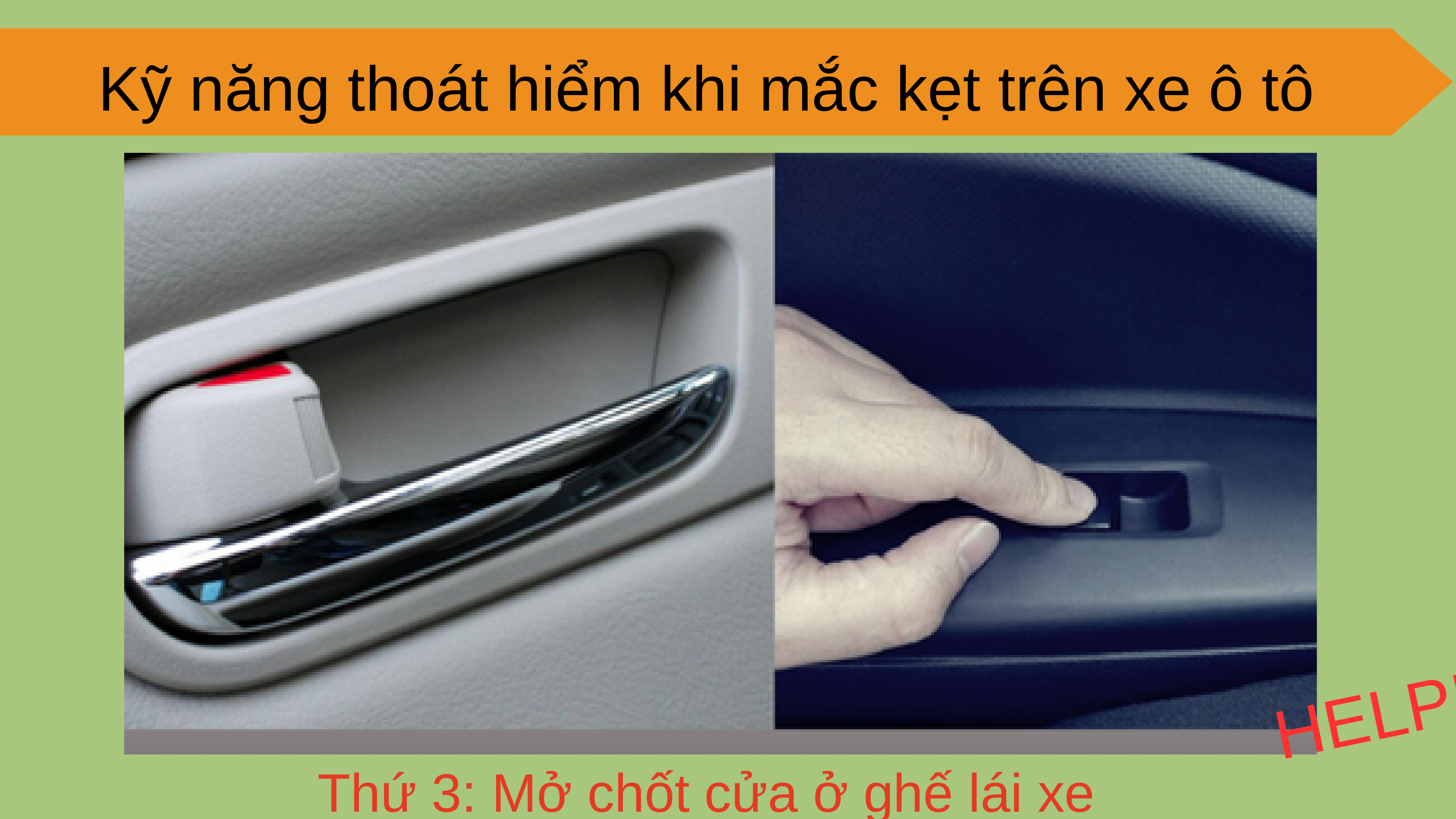

Kỹ năng thoát hiểm khi mắc kẹt trên xe ô tô

HELP!
Thứ 3: Mở chốt cửa ở ghế lái xe